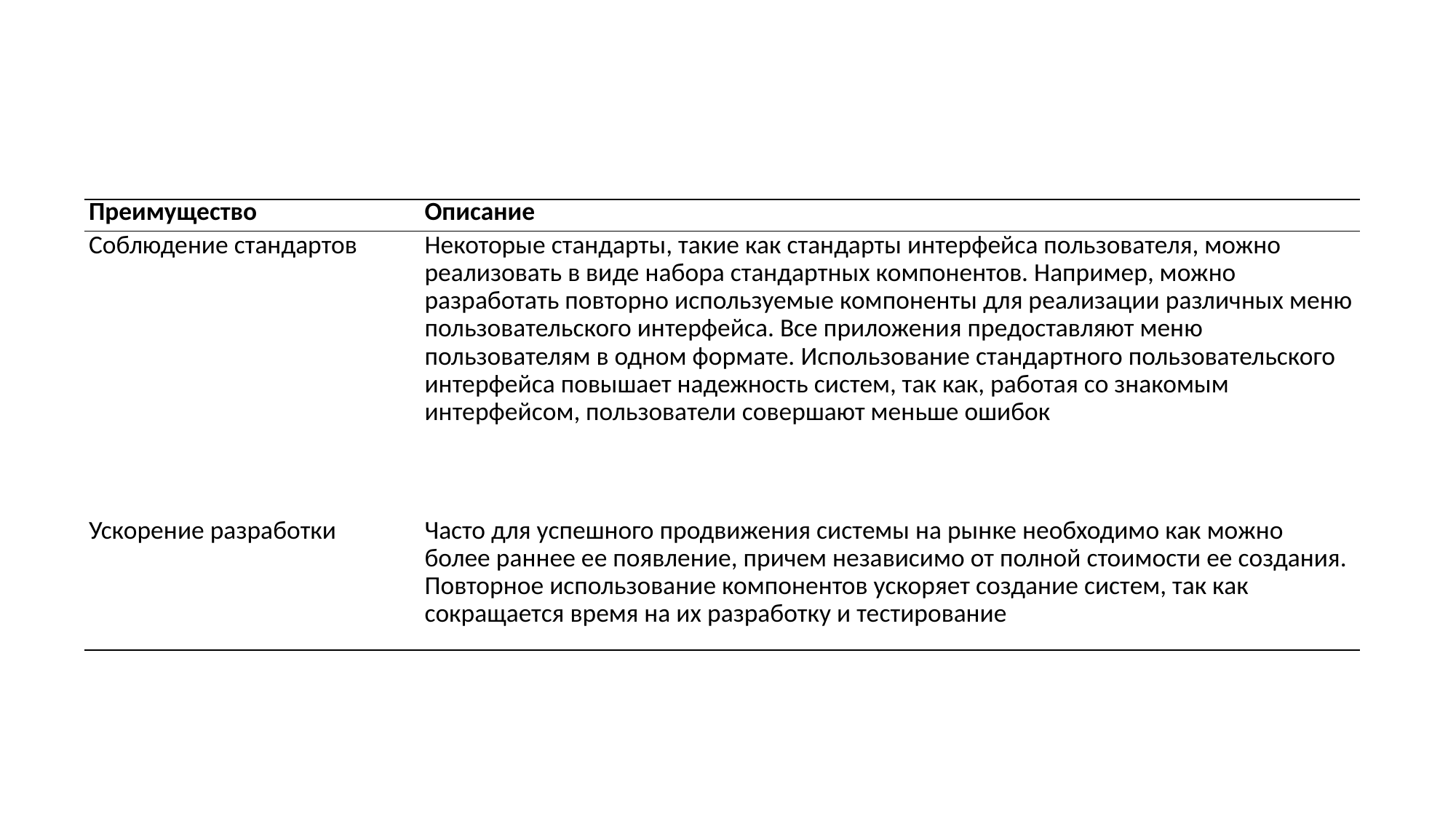

| Преимущество | Описание |
| --- | --- |
| Соблюдение стандартов | Некоторые стандарты, такие как стандарты интерфейса пользователя, можно реализовать в виде набора стандартных компонентов. Например, можно разработать повторно используемые компоненты для реализации различных меню пользовательского интерфейса. Все приложения предоставляют меню пользователям в одном формате. Использование стандартного пользовательского интерфейса повышает надежность систем, так как, работая со знакомым интерфейсом, пользователи совершают меньше ошибок |
| --- | --- |
| Ускорение разработки | Часто для успешного продвижения системы на рынке необходимо как можно более раннее ее появление, причем независимо от полной стоимости ее создания. Повторное использование компонентов ускоряет создание систем, так как сокращается время на их разработку и тестирование |